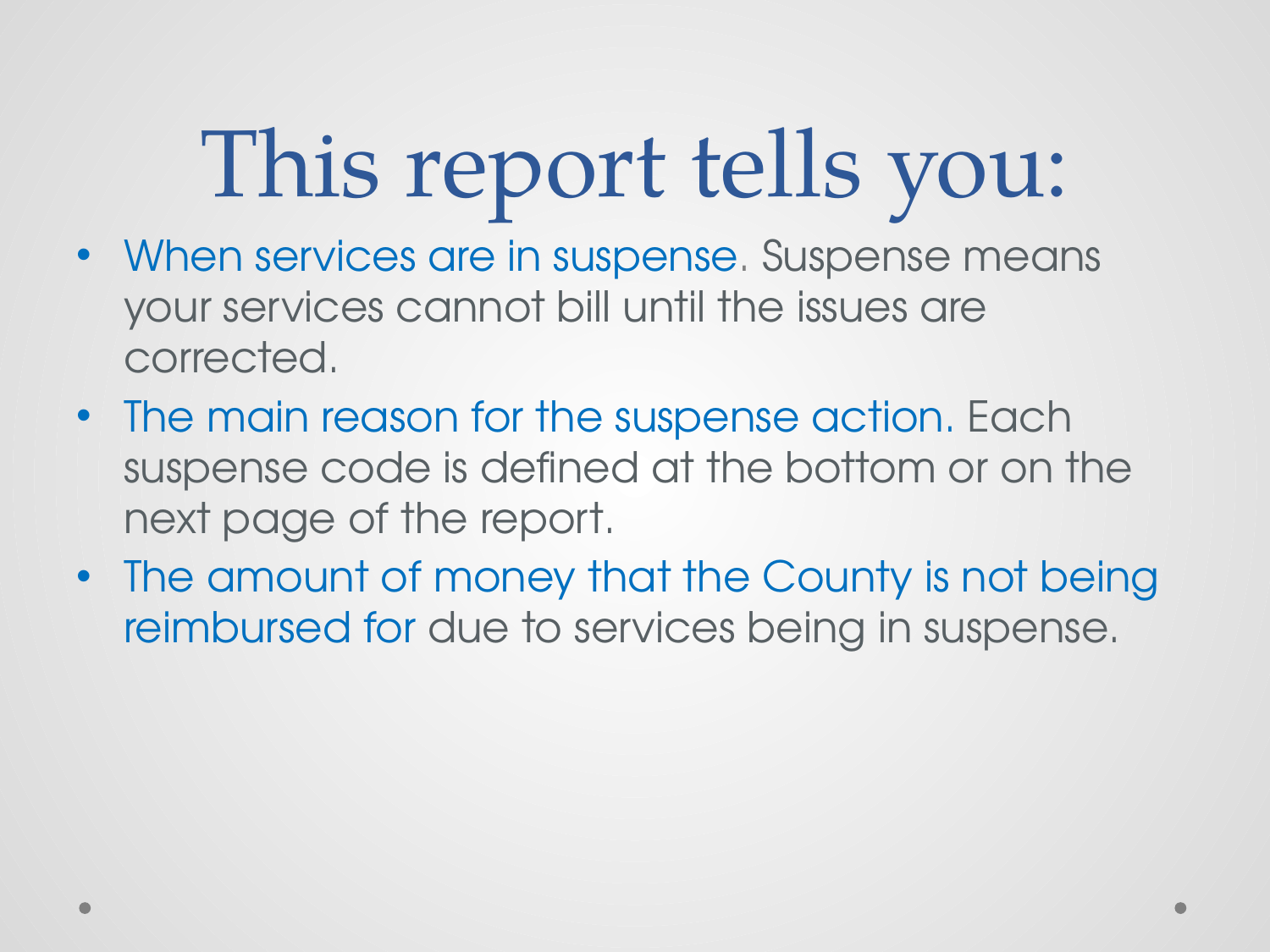

# This report tells you:
When services are in suspense. Suspense means your services cannot bill until the issues are corrected.
The main reason for the suspense action. Each suspense code is defined at the bottom or on the next page of the report.
The amount of money that the County is not being reimbursed for due to services being in suspense.